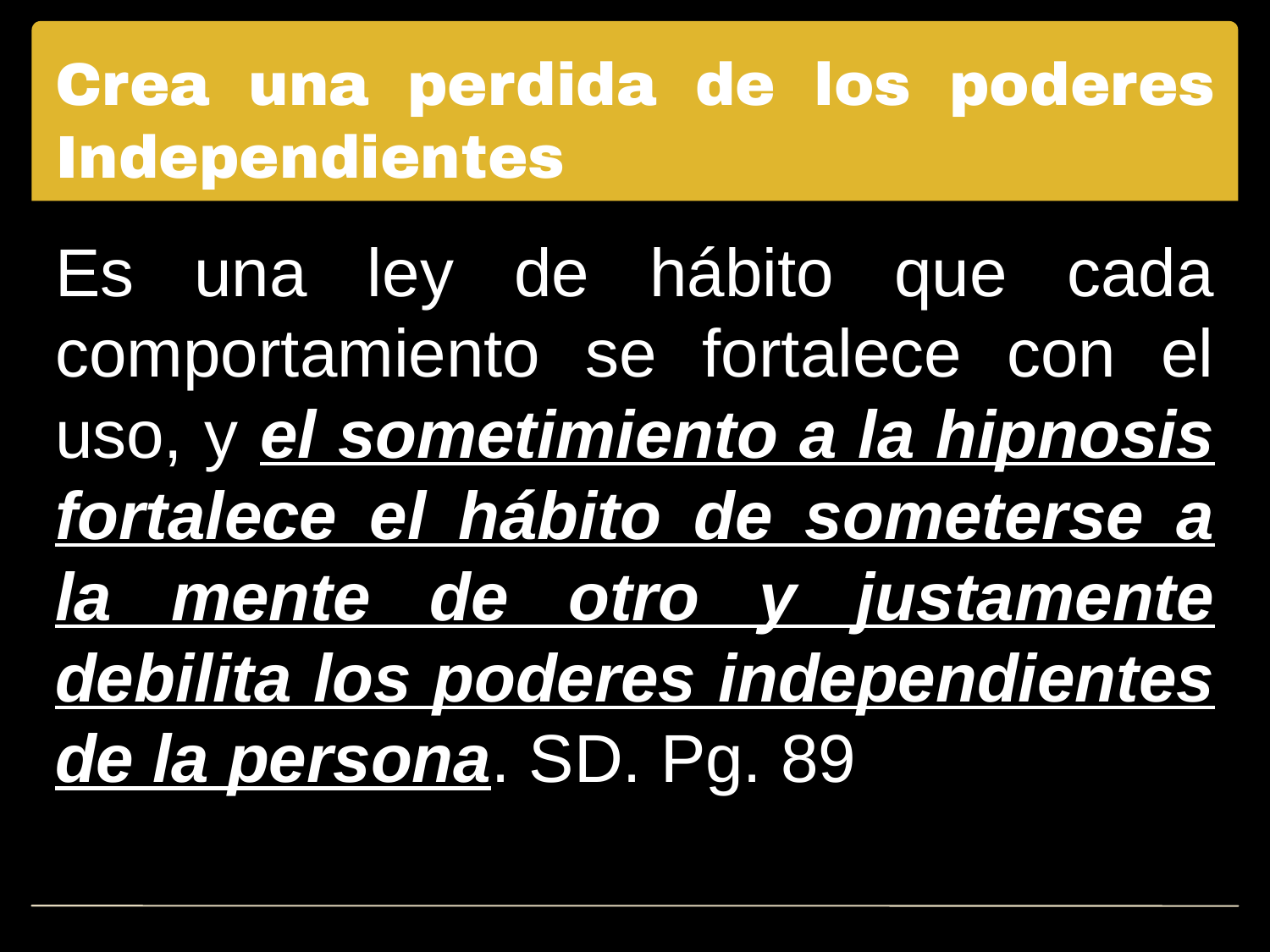

# Crea una perdida de los poderes Independientes
Es una ley de hábito que cada comportamiento se fortalece con el uso, y el sometimiento a la hipnosis fortalece el hábito de someterse a la mente de otro y justamente debilita los poderes independientes de la persona. SD. Pg. 89